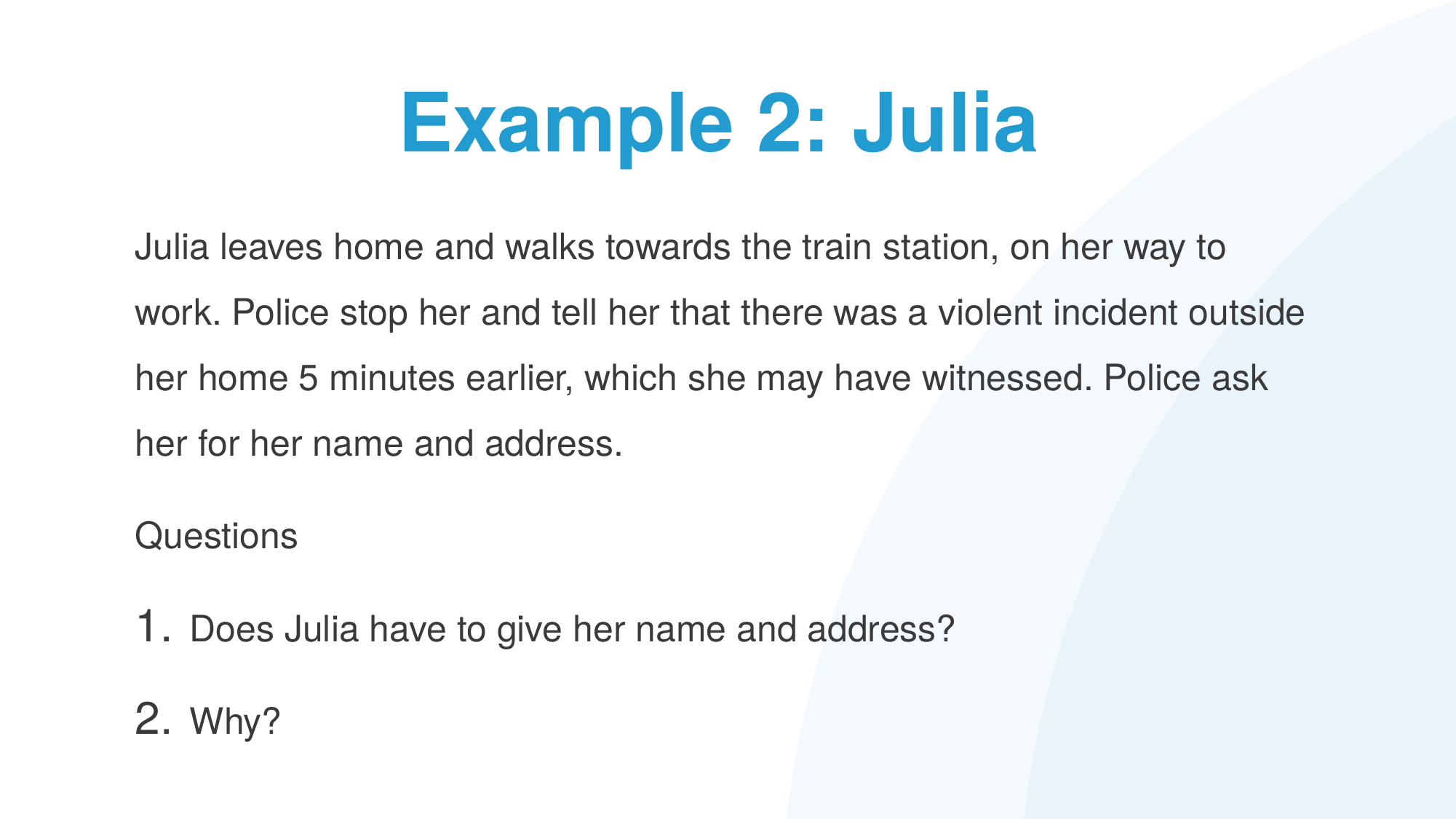

# Example 2: Julia
Julia leaves home and walks towards the train station, on her way to work. Police stop her and tell her that there was a violent incident outside her home 5 minutes earlier, which she may have witnessed. Police ask her for her name and address.
Questions
Does Julia have to give her name and address?
Why?